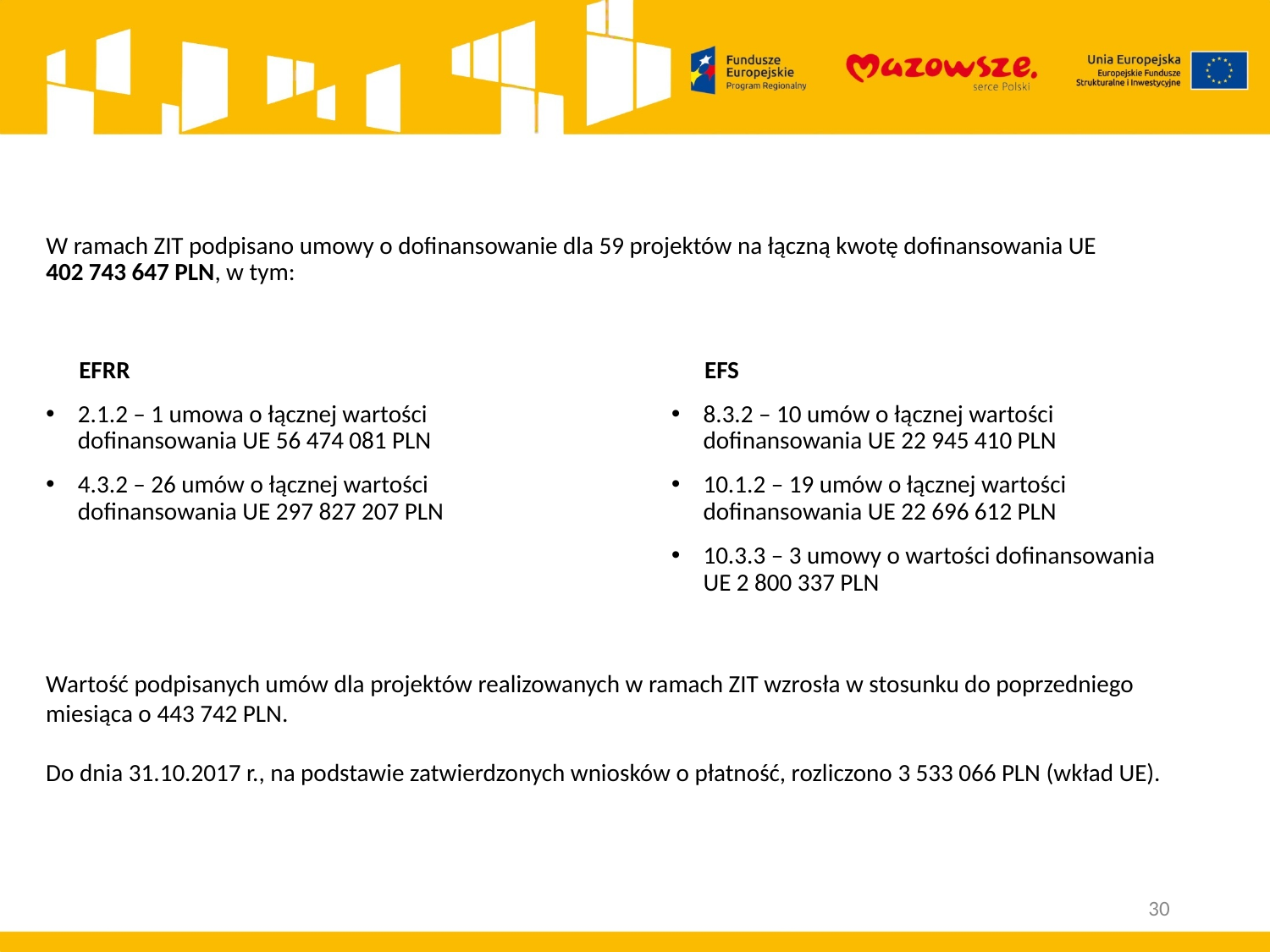

# W ramach ZIT podpisano umowy o dofinansowanie dla 59 projektów na łączną kwotę dofinansowania UE 402 743 647 PLN, w tym:
      EFRR
2.1.2 – 1 umowa o łącznej wartości dofinansowania UE 56 474 081 PLN
4.3.2 – 26 umów o łącznej wartości dofinansowania UE 297 827 207 PLN
      EFS
8.3.2 – 10 umów o łącznej wartości dofinansowania UE 22 945 410 PLN
10.1.2 – 19 umów o łącznej wartości dofinansowania UE 22 696 612 PLN
10.3.3 – 3 umowy o wartości dofinansowania UE 2 800 337 PLN

Wartość podpisanych umów dla projektów realizowanych w ramach ZIT wzrosła w stosunku do poprzedniego miesiąca o 443 742 PLN.

Do dnia 31.10.2017 r., na podstawie zatwierdzonych wniosków o płatność, rozliczono 3 533 066 PLN (wkład UE).
30